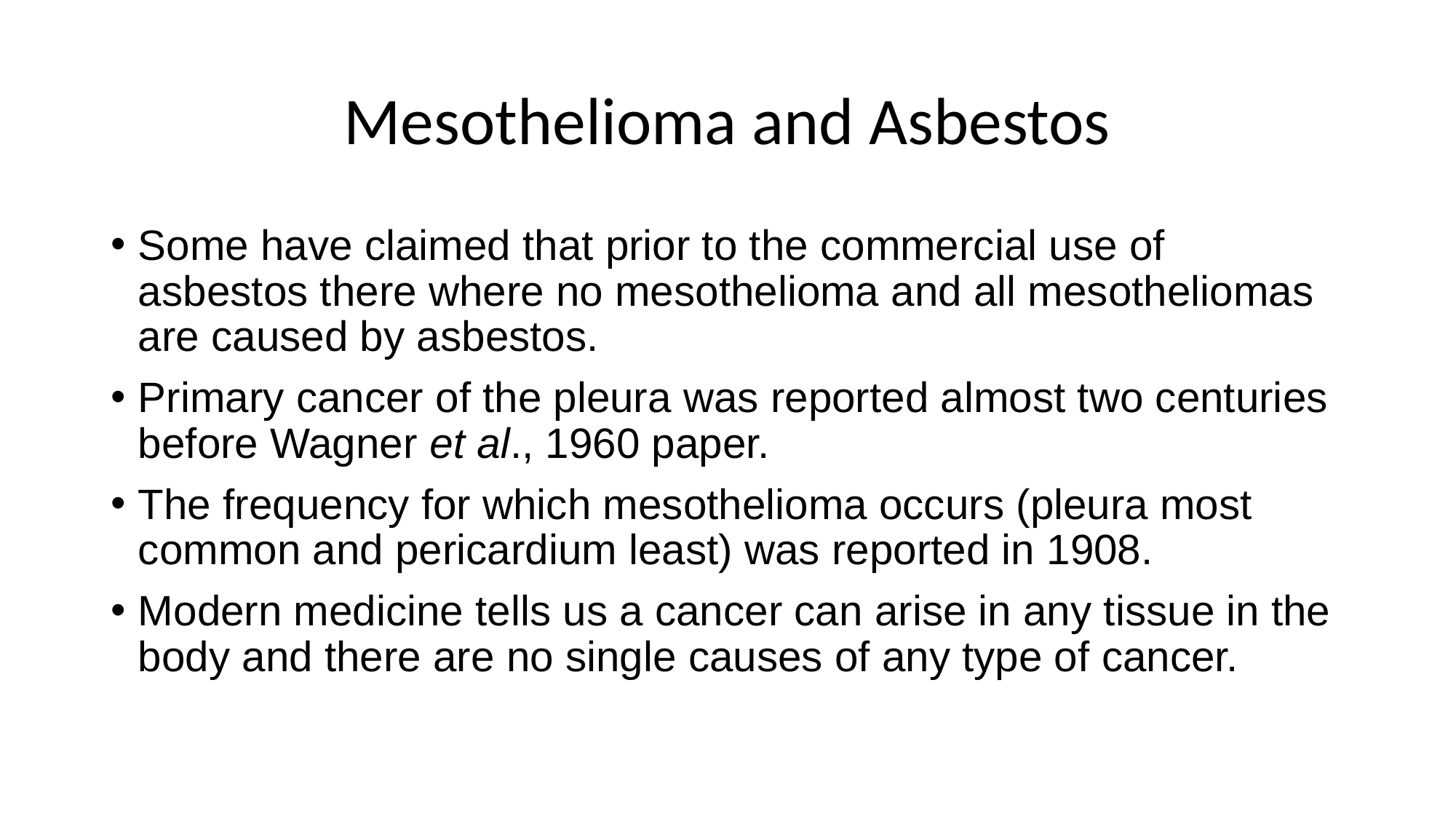

# Mesothelioma and Asbestos
Some have claimed that prior to the commercial use of asbestos there where no mesothelioma and all mesotheliomas are caused by asbestos.
Primary cancer of the pleura was reported almost two centuries before Wagner et al., 1960 paper.
The frequency for which mesothelioma occurs (pleura most common and pericardium least) was reported in 1908.
Modern medicine tells us a cancer can arise in any tissue in the body and there are no single causes of any type of cancer.